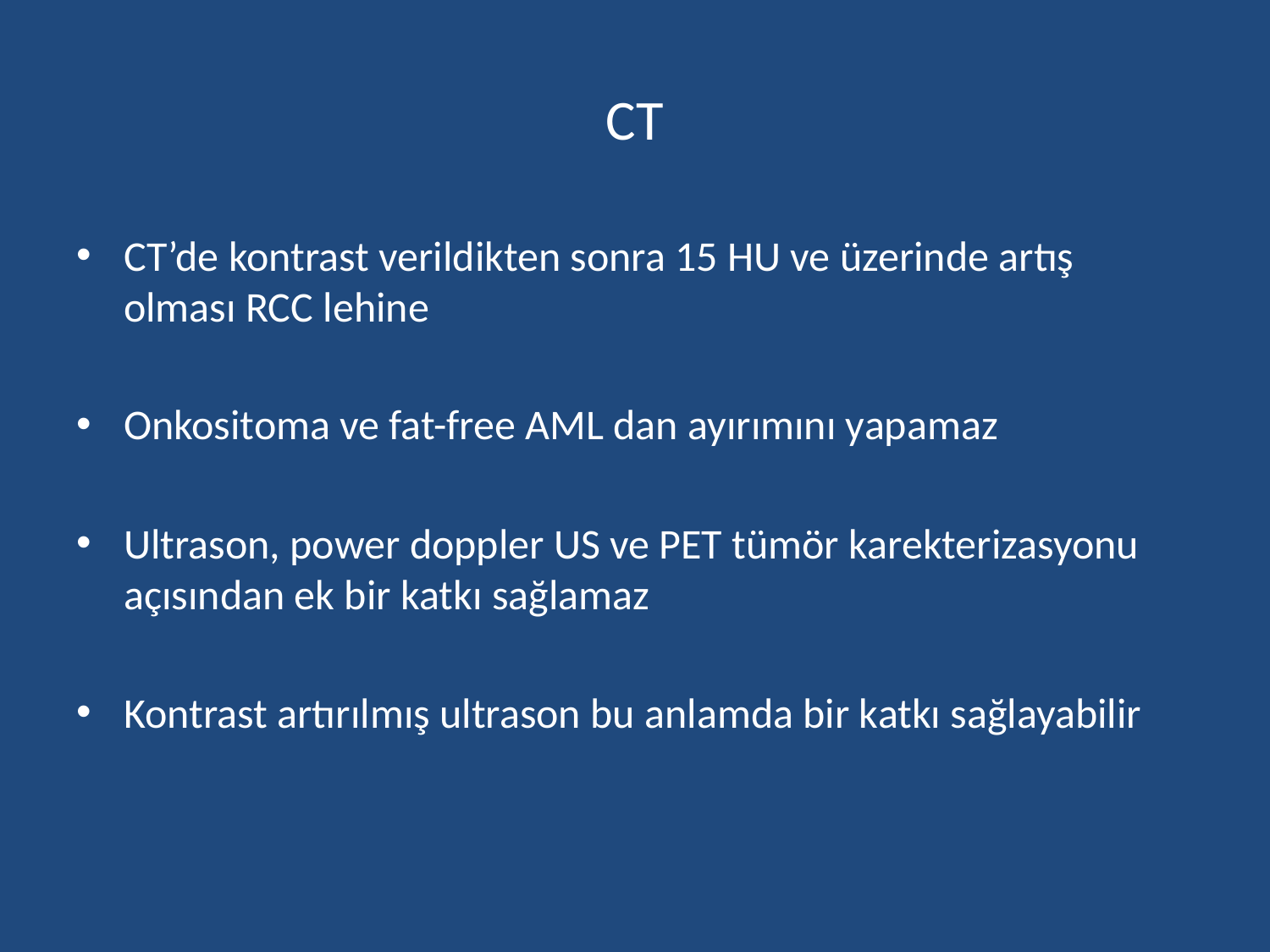

# CT
CT’de kontrast verildikten sonra 15 HU ve üzerinde artış olması RCC lehine

Onkositoma ve fat-free AML dan ayırımını yapamaz

Ultrason, power doppler US ve PET tümör karekterizasyonu açısından ek bir katkı sağlamaz

Kontrast artırılmış ultrason bu anlamda bir katkı sağlayabilir